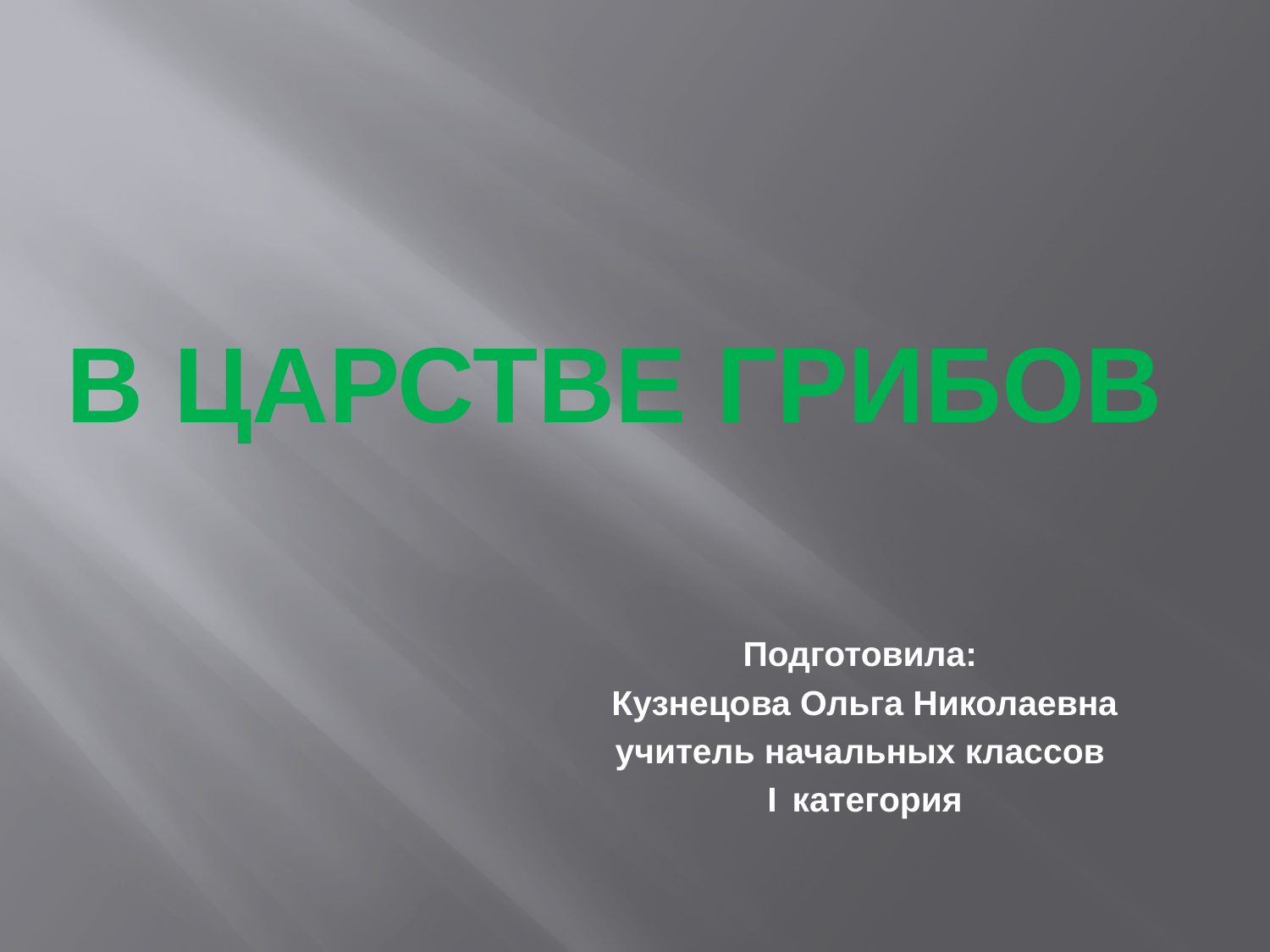

# В царстве грибов
Подготовила:
Кузнецова Ольга Николаевна
учитель начальных классов
I категория